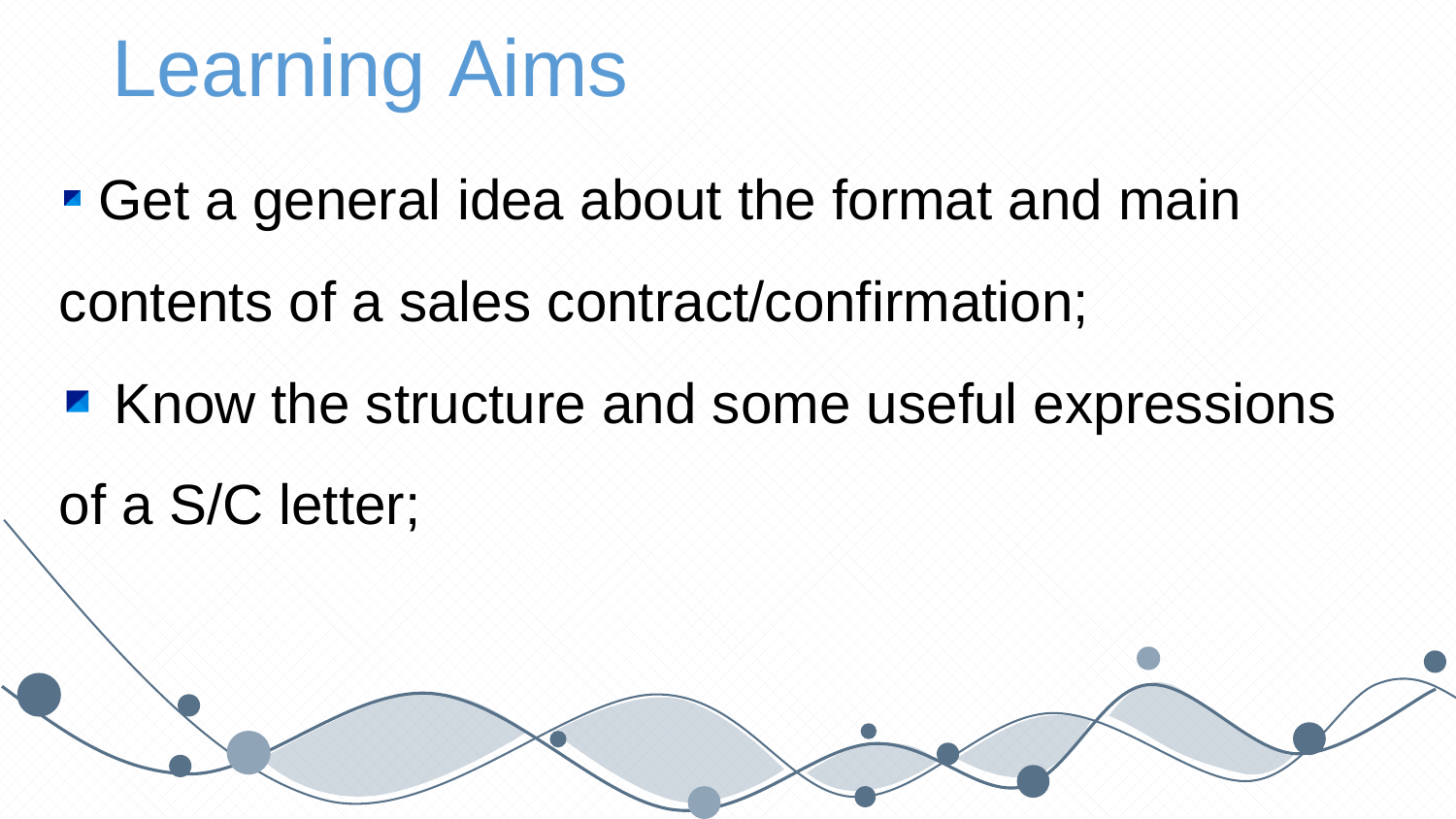

Learning Aims
 Get a general idea about the format and main contents of a sales contract/confirmation;
 Know the structure and some useful expressions of a S/C letter;